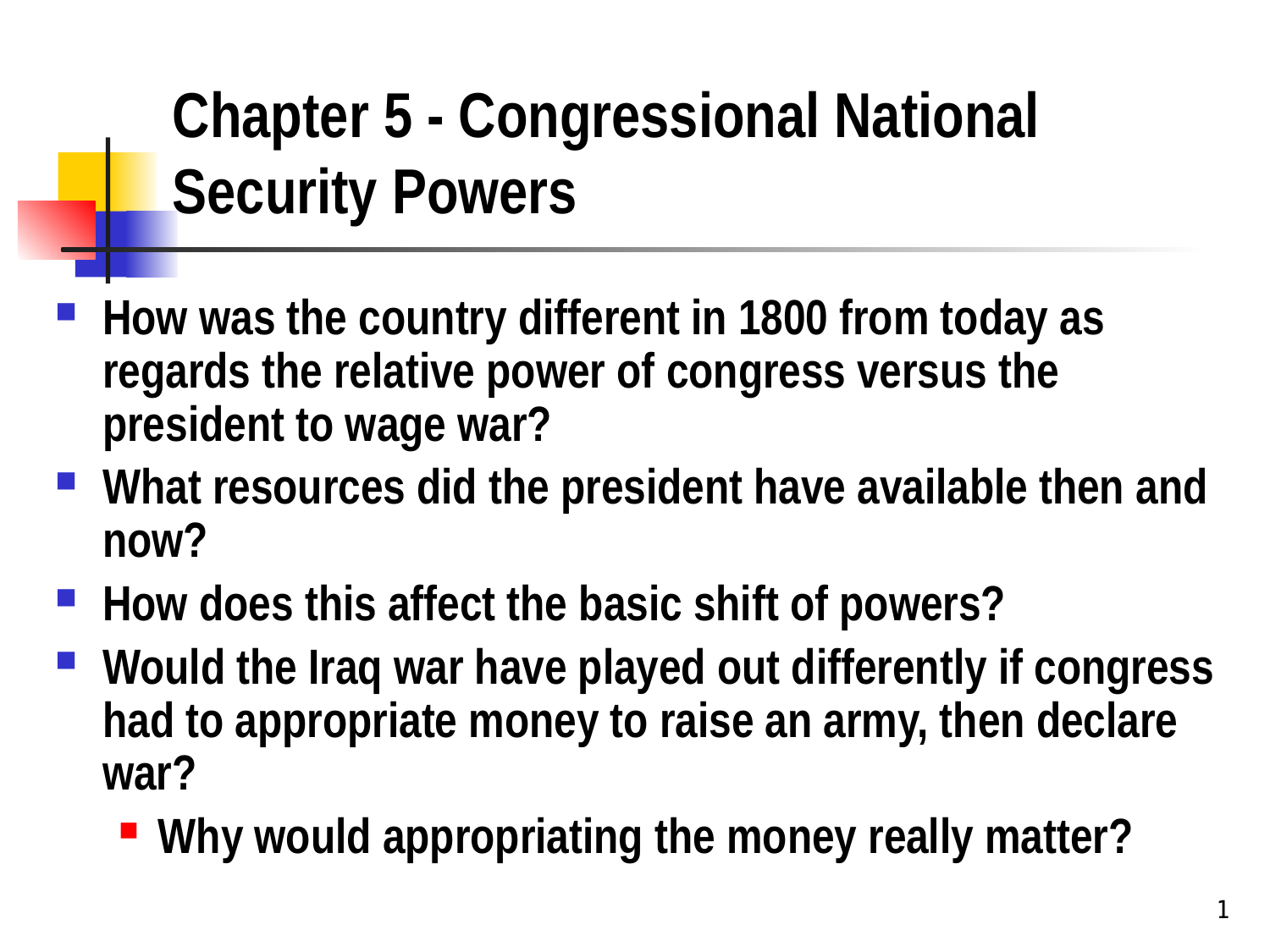

# Chapter 5 - Congressional National Security Powers
How was the country different in 1800 from today as regards the relative power of congress versus the president to wage war?
What resources did the president have available then and now?
How does this affect the basic shift of powers?
Would the Iraq war have played out differently if congress had to appropriate money to raise an army, then declare war?
Why would appropriating the money really matter?
1